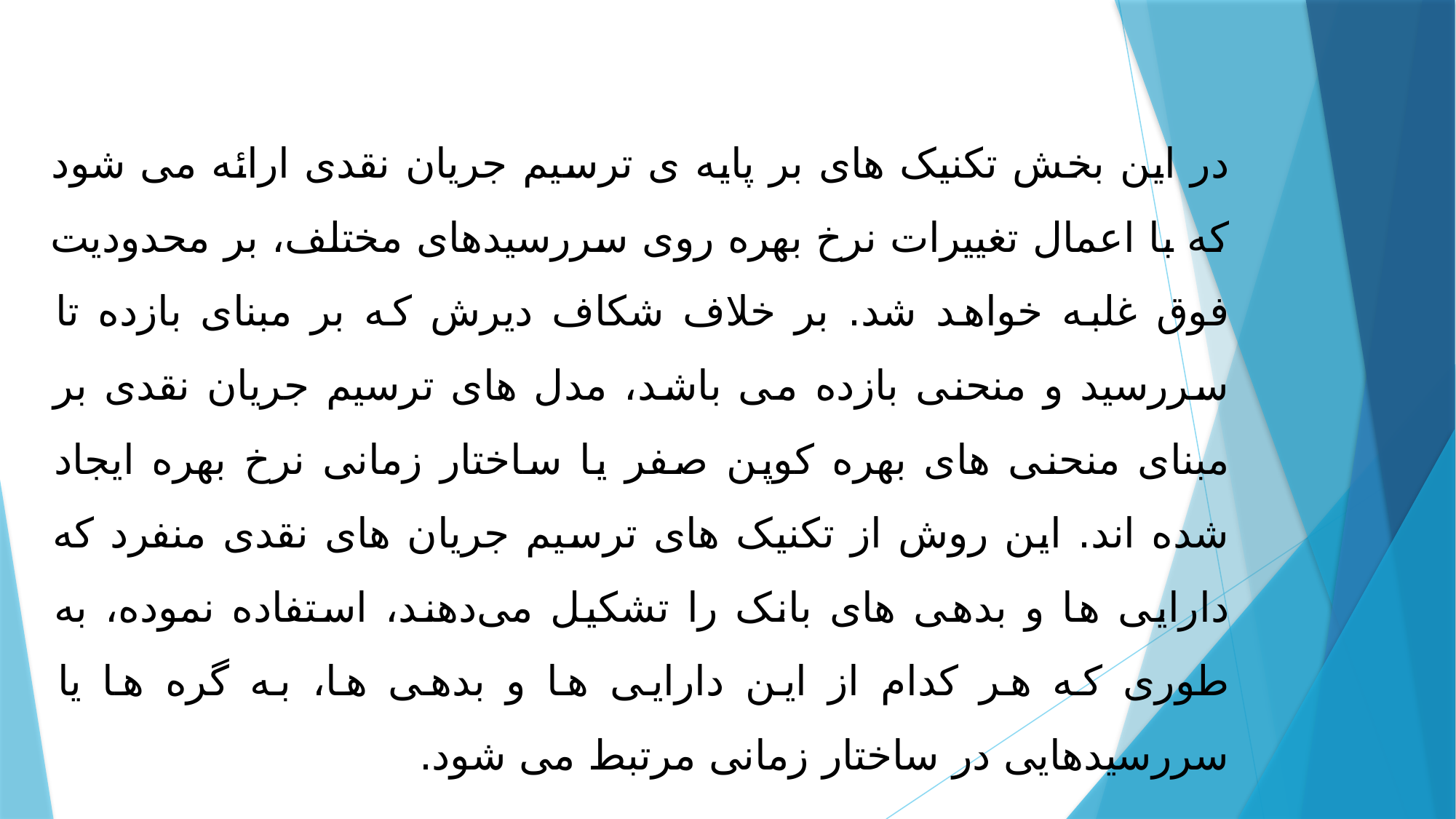

در این بخش تکنیک های بر پایه ی ترسیم جریان نقدی ارائه می شود که با اعمال تغییرات نرخ بهره روی سررسیدهای مختلف، بر محدودیت فوق غلبه خواهد شد. بر خلاف شکاف دیرش که بر مبنای بازده تا سررسید و منحنی بازده می باشد، مدل های ترسیم جریان نقدی بر مبنای منحنی های بهره کوپن صفر یا ساختار زمانی نرخ بهره ایجاد شده اند. این روش از تکنیک های ترسیم جریان های نقدی منفرد که دارایی ها و بدهی های بانک را تشکیل می‌دهند، استفاده نموده، به طوری که هر کدام از این دارایی ها و بدهی ها، به گره ها یا سررسیدهایی در ساختار زمانی مرتبط می شود.